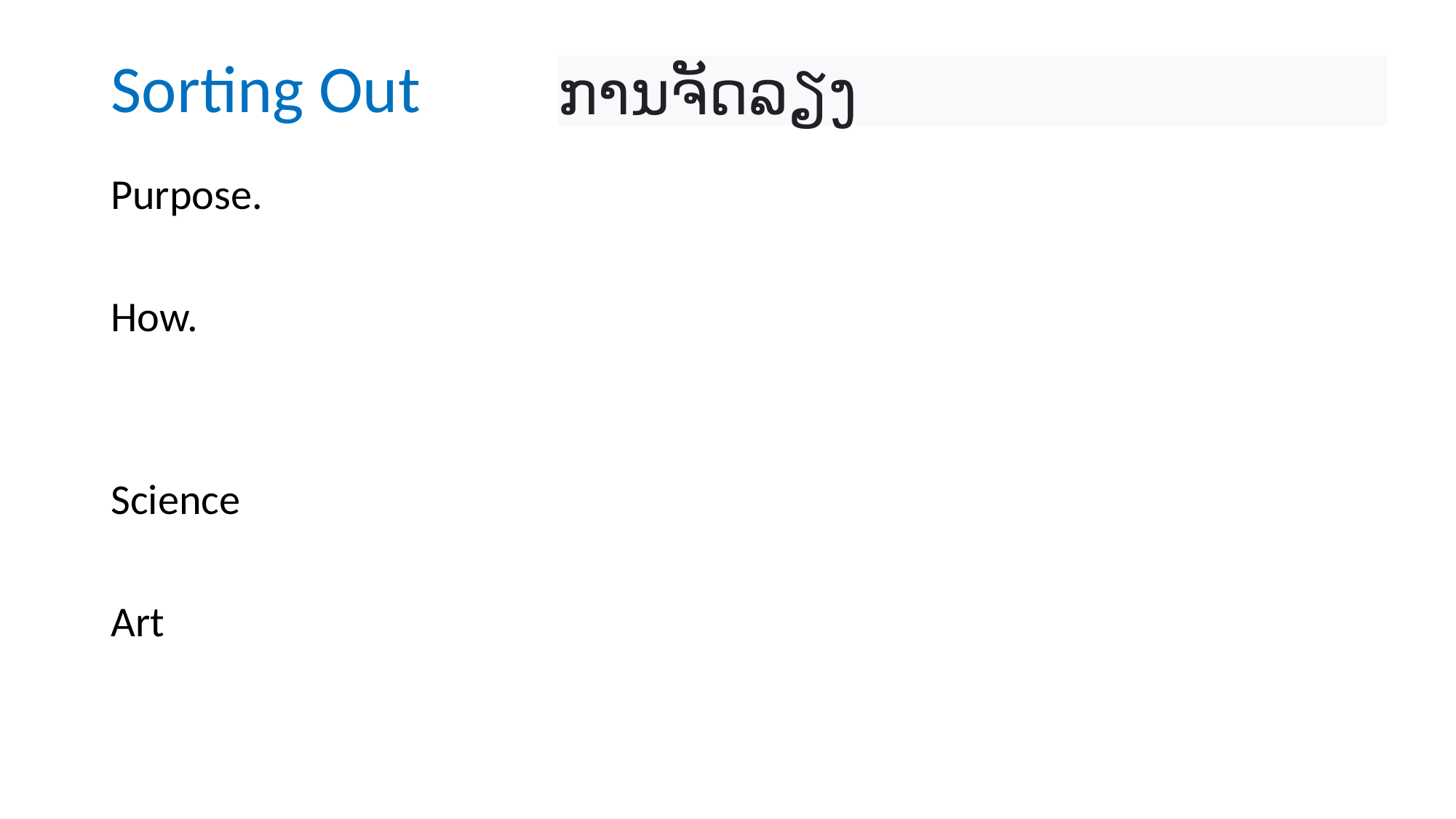

# Sorting Out
ການຈັດລຽງ
Purpose.

How.

Science

Art